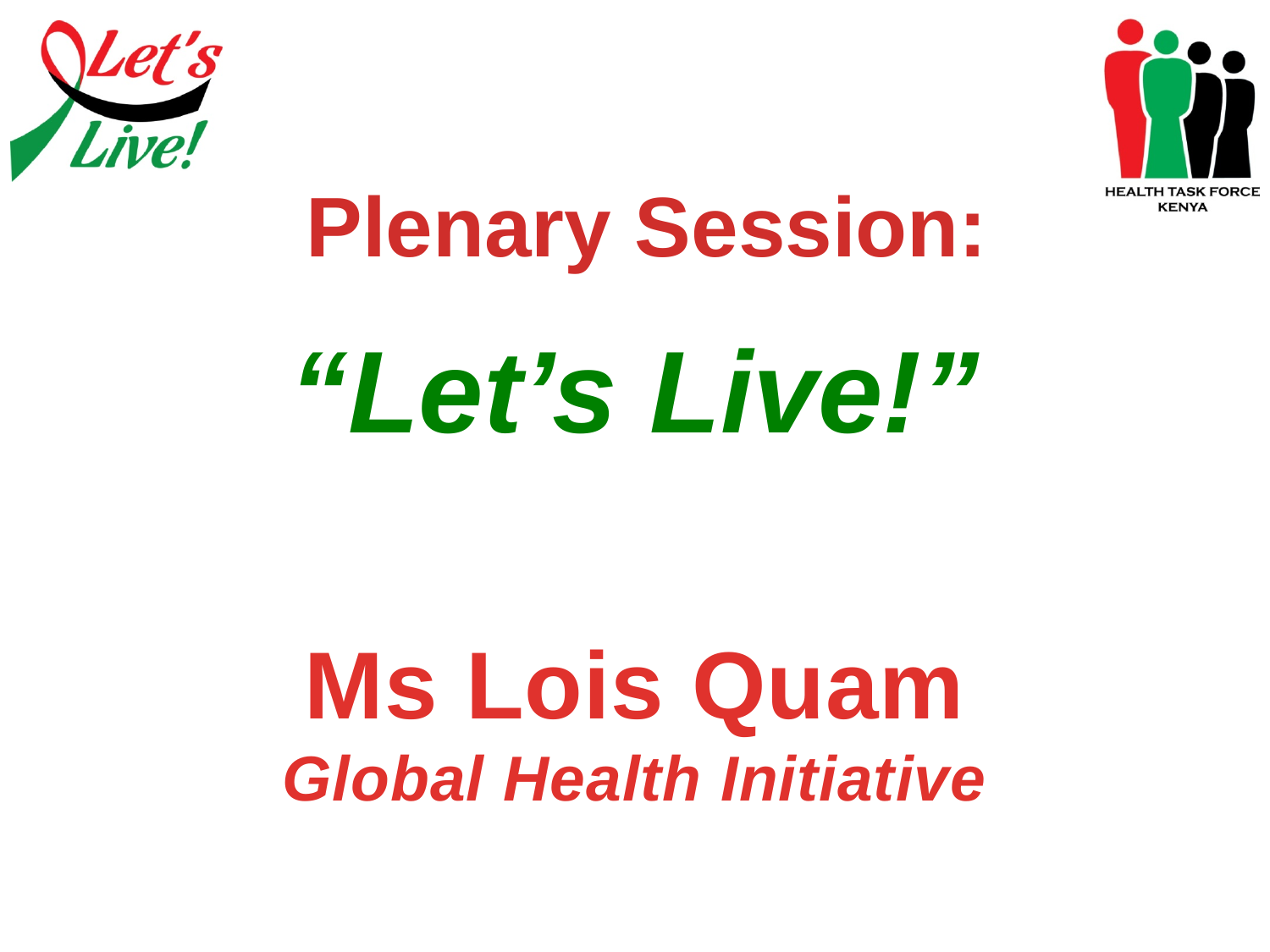

Plenary Session:
“Let’s Live!”
Ms Lois Quam
Global Health Initiative